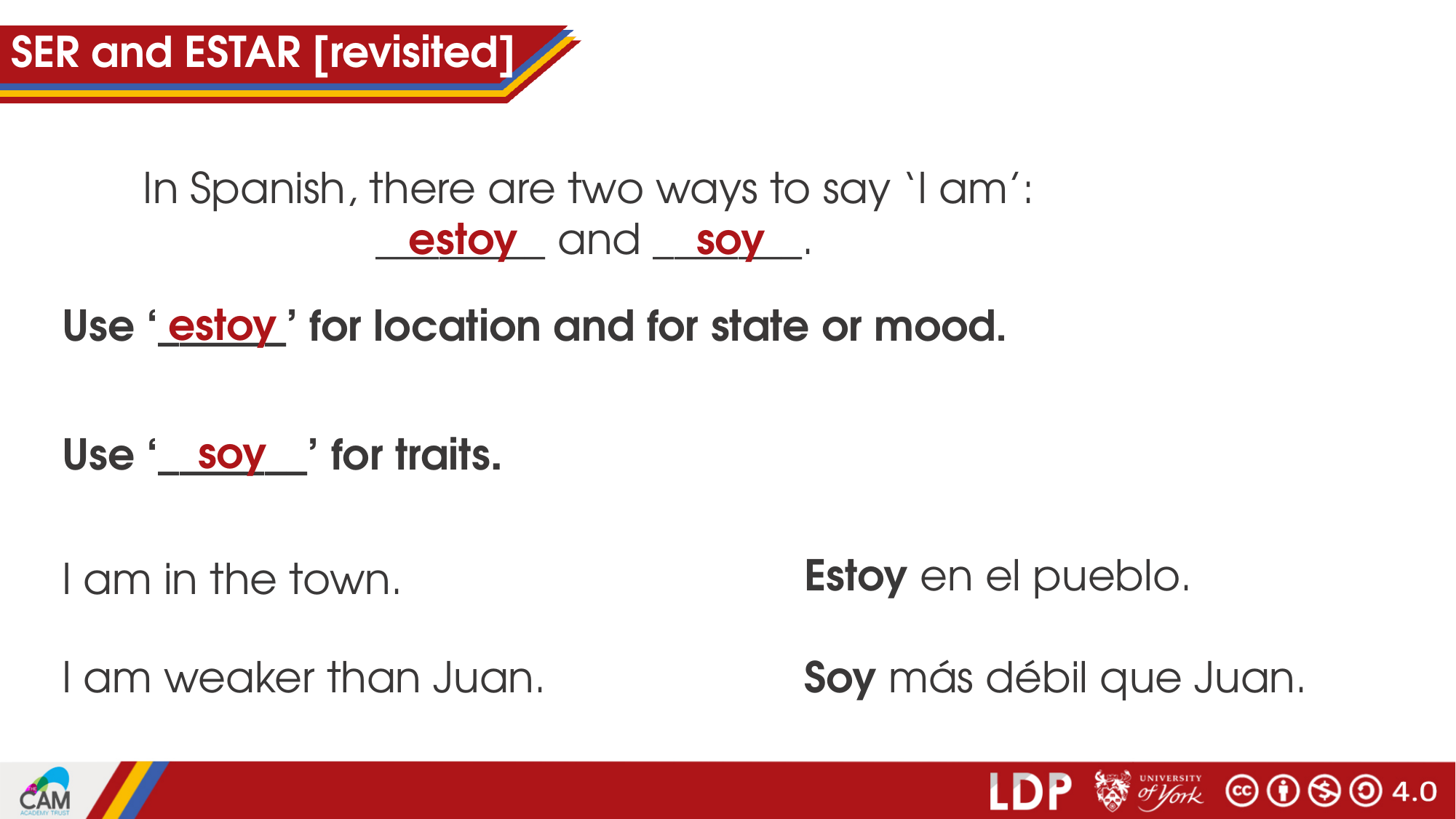

# SER and ESTAR [revisited]
In Spanish, there are two ways to say ‘I am’:
________ and _______.
estoy
soy
estoy
Use ‘______’ for location and for state or mood.
Use ‘_______’ for traits.
soy
Estoy en el pueblo.
I am in the town.
I am weaker than Juan.
Soy más débil que Juan.